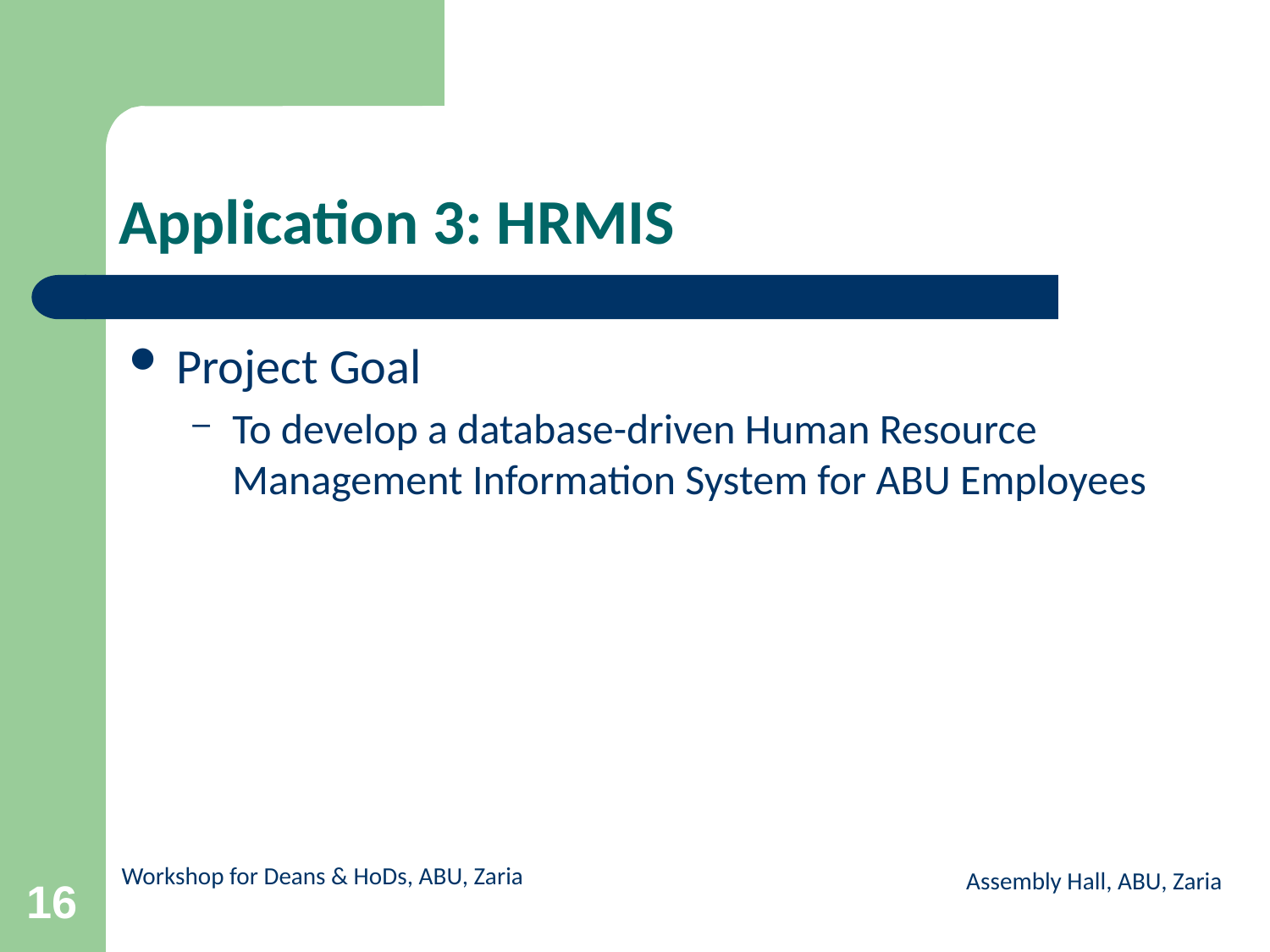

# Application 3: HRMIS
Project Goal
To develop a database-driven Human Resource Management Information System for ABU Employees

Assembly Hall, ABU, Zaria
16
Workshop for Deans & HoDs, ABU, Zaria